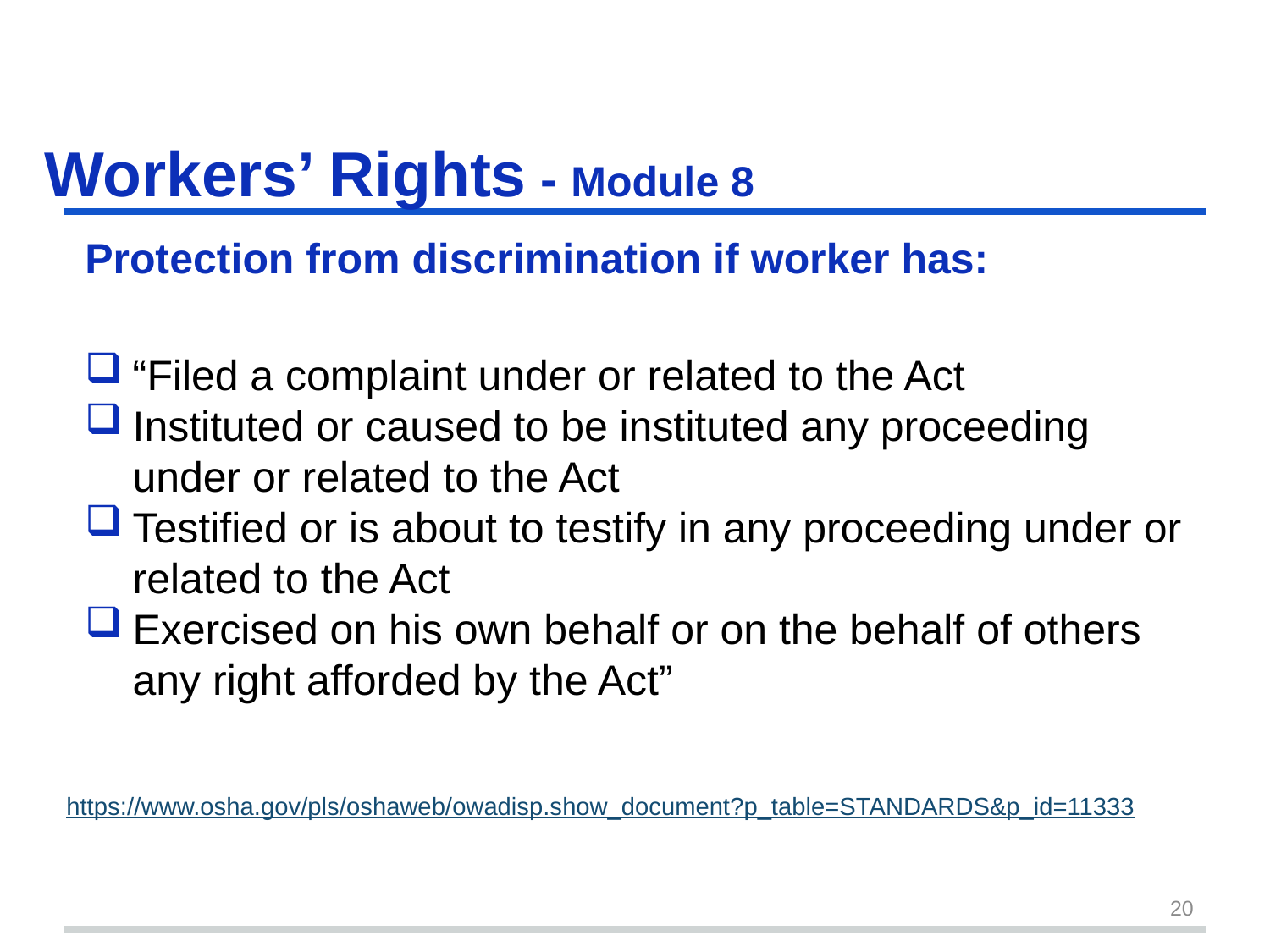

# Workers’ Rights - Module 8
Protection from discrimination if worker has:

“Filed a complaint under or related to the Act
Instituted or caused to be instituted any proceeding under or related to the Act
Testified or is about to testify in any proceeding under or related to the Act
Exercised on his own behalf or on the behalf of others any right afforded by the Act”

https://www.osha.gov/pls/oshaweb/owadisp.show_document?p_table=STANDARDS&p_id=11333

20